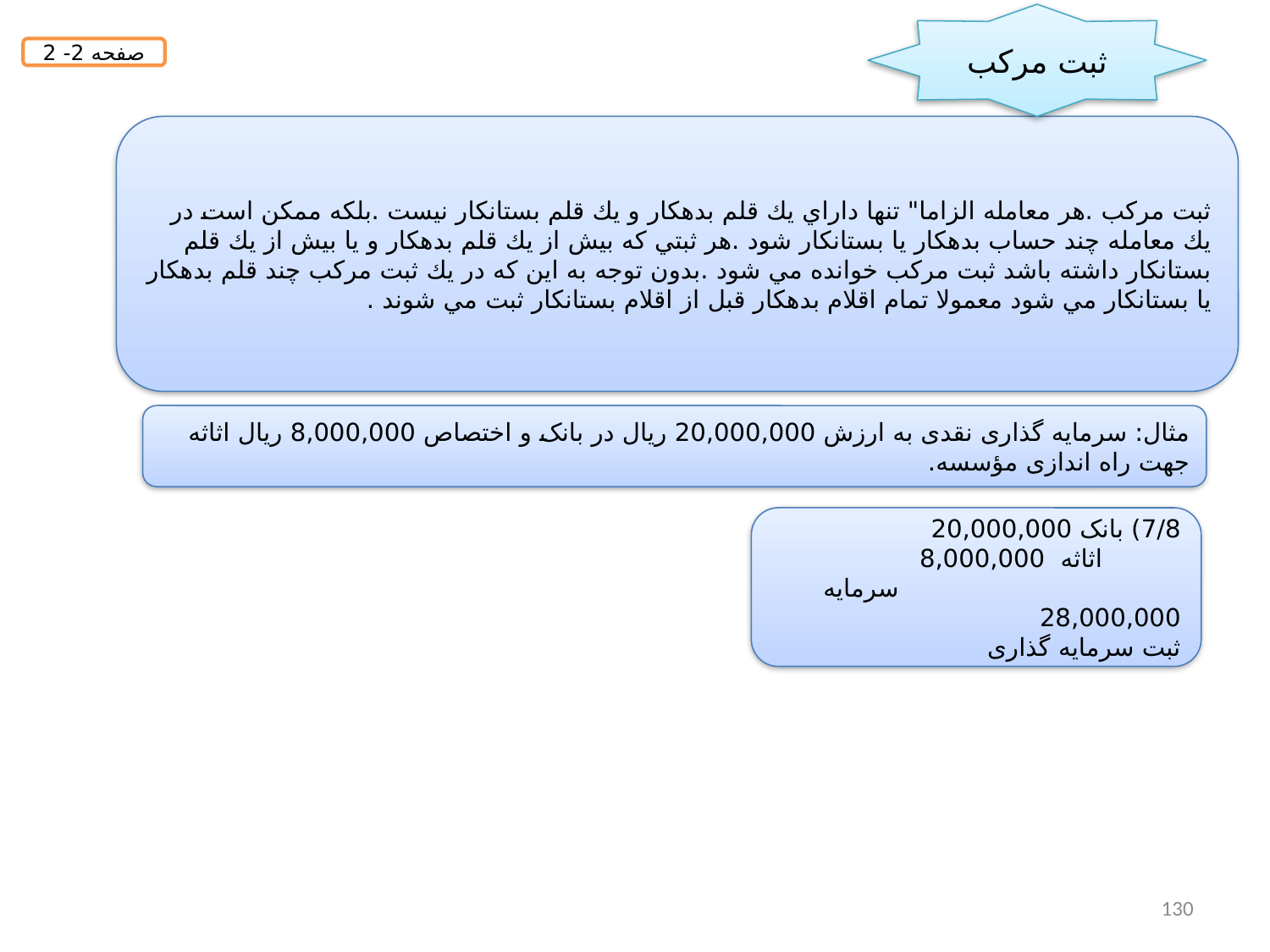

ثبت مرکب
صفحه 2- 2
ثبت مركب .هر معامله الزاما" تنها داراي يك قلم بدهكار و يك قلم بستانكار نيست .بلكه ممكن است در يك معامله چند حساب بدهكار يا بستانكار شود .هر ثبتي كه بيش از يك قلم بدهكار و يا بيش از يك قلم بستانكار داشته باشد ثبت مركب خوانده مي شود .بدون توجه به اين كه در يك ثبت مركب چند قلم بدهكار يا بستانكار مي شود معمولا تمام اقلام بدهكار قبل از اقلام بستانكار ثبت مي شوند .
مثال: سرمایه گذاری نقدی به ارزش 20,000,000 ريال در بانک و اختصاص 8,000,000 ريال اثاثه جهت راه اندازی مؤسسه.
7/8) بانک 20,000,000
          اثاثه  8,000,000
                                    سرمایه 28,000,000
ثبت سرمایه گذاری
130